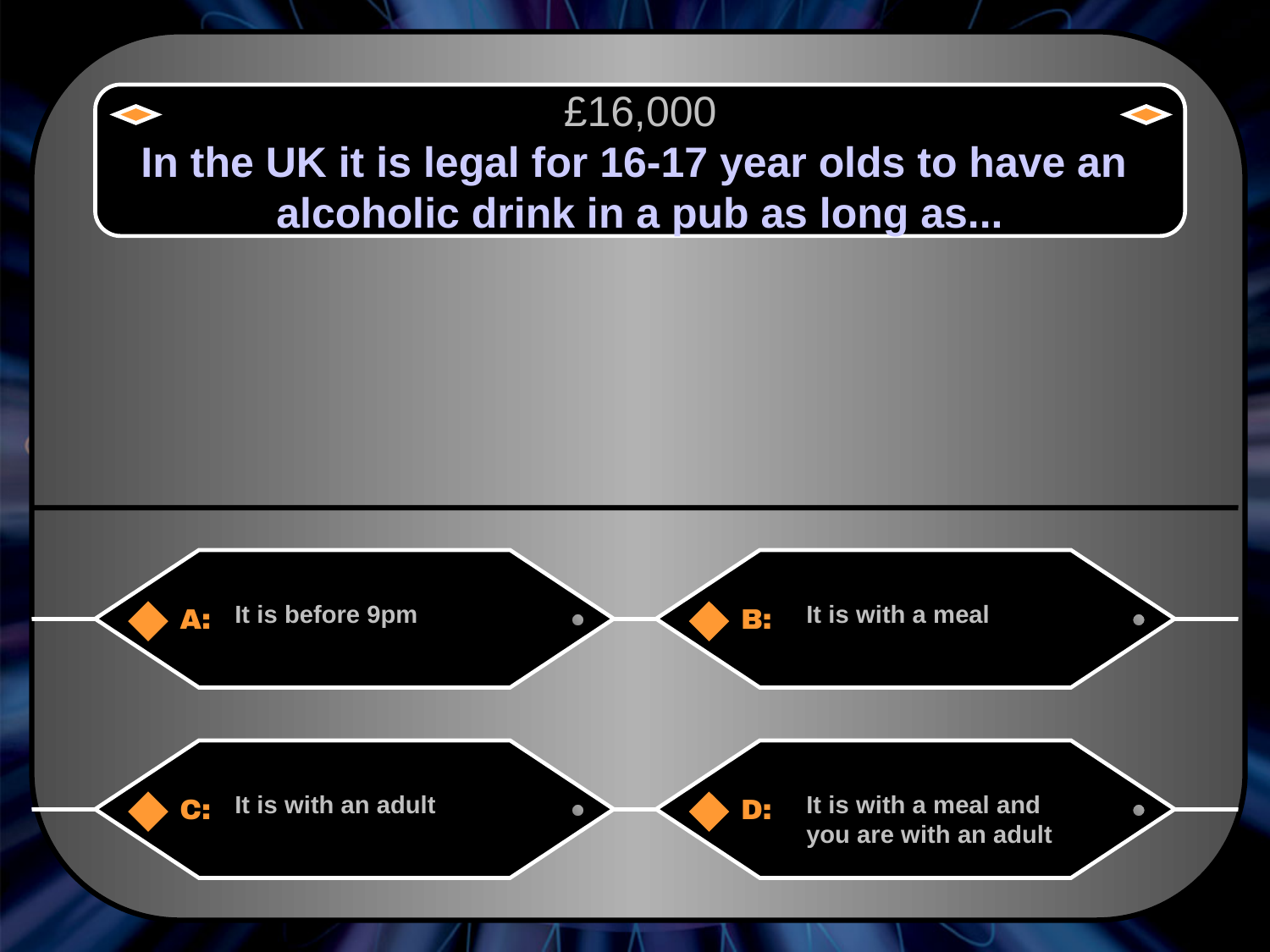

£16,000
In the UK it is legal for 16-17 year olds to have an
alcoholic drink in a pub as long as...

It is before 9pm
It is with a meal

A:

B:

It is with an adult
It is with a meal and you are with an adult

C:

D: